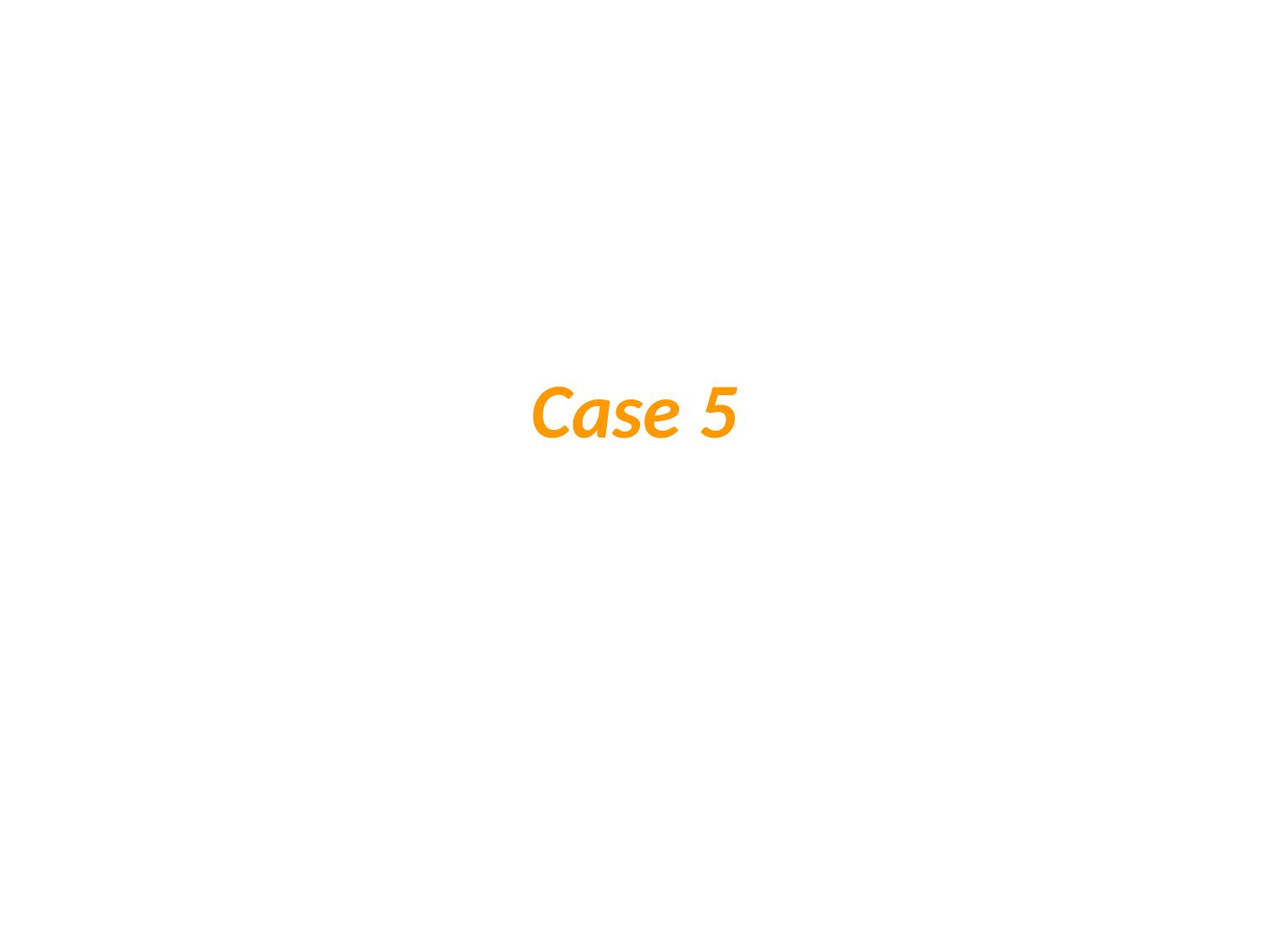

# Case 5
Female, aged 29, with 10 cm gastric wall mass.